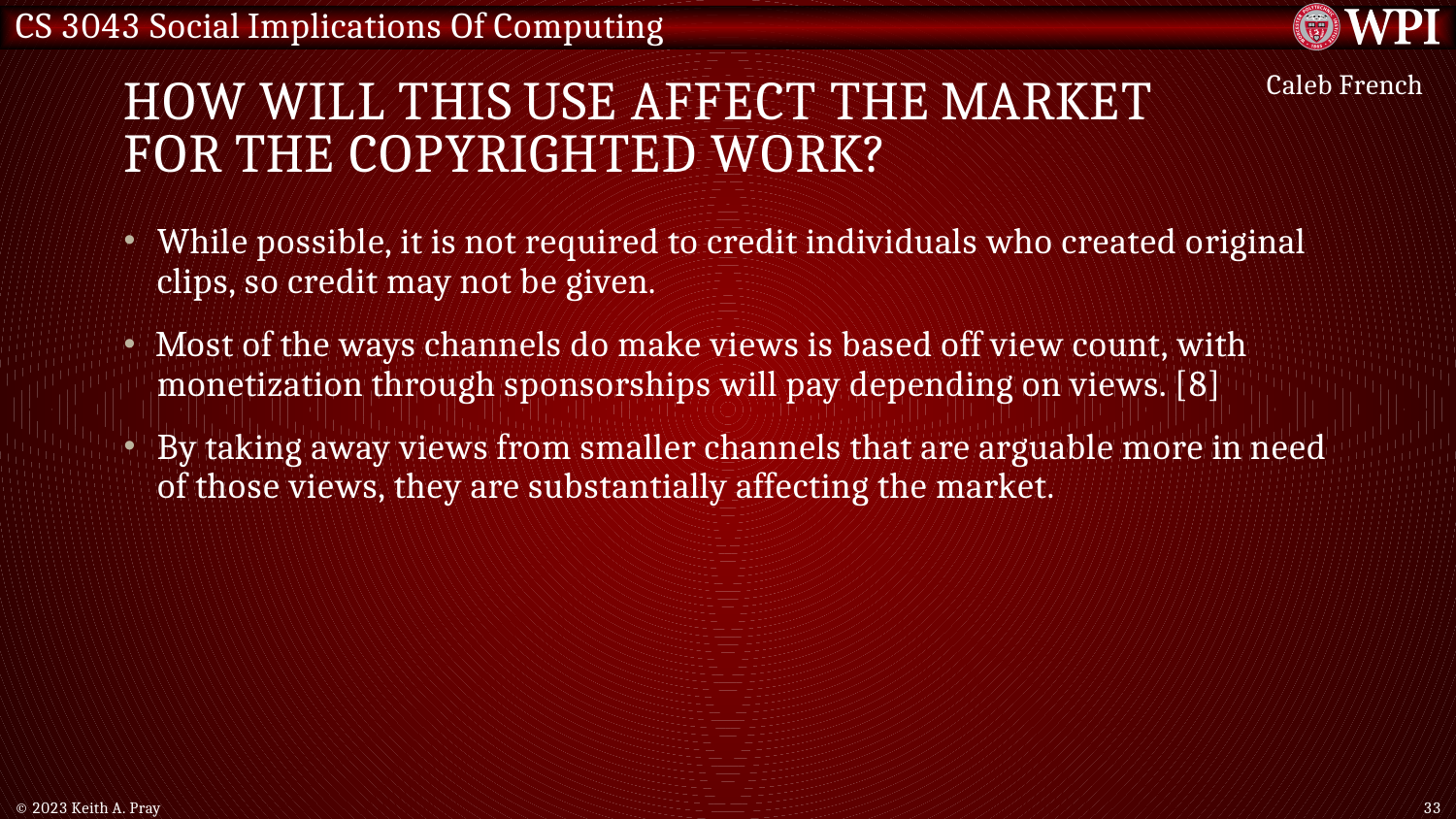

# How will this use affect the market for the copyrighted work?
Caleb French
While possible, it is not required to credit individuals who created original clips, so credit may not be given.
Most of the ways channels do make views is based off view count, with monetization through sponsorships will pay depending on views. [8]
By taking away views from smaller channels that are arguable more in need of those views, they are substantially affecting the market.
© 2023 Keith A. Pray
33